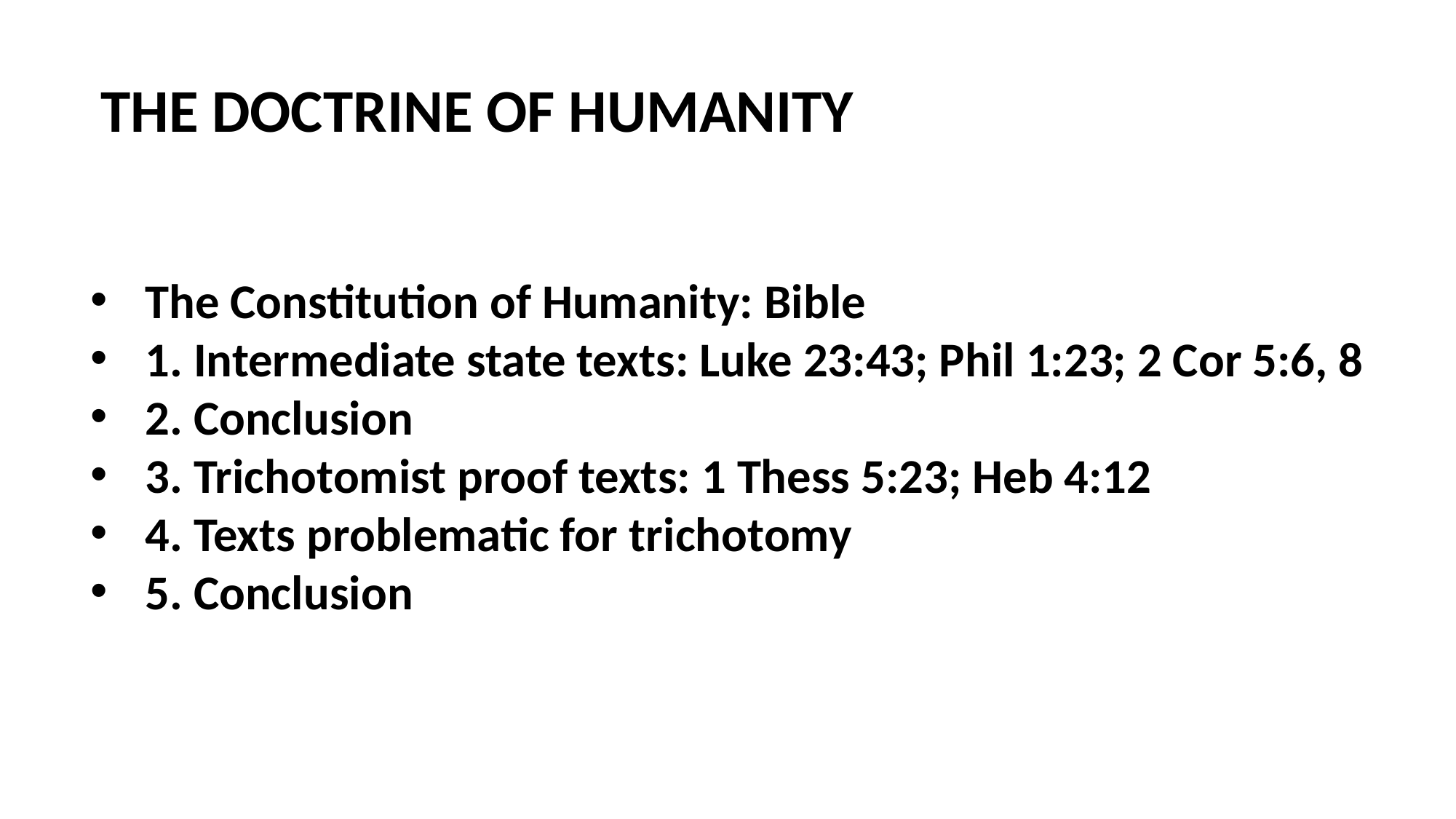

THE DOCTRINE OF HUMANITY
The Constitution of Humanity: Bible
1. Intermediate state texts: Luke 23:43; Phil 1:23; 2 Cor 5:6, 8
2. Conclusion
3. Trichotomist proof texts: 1 Thess 5:23; Heb 4:12
4. Texts problematic for trichotomy
5. Conclusion